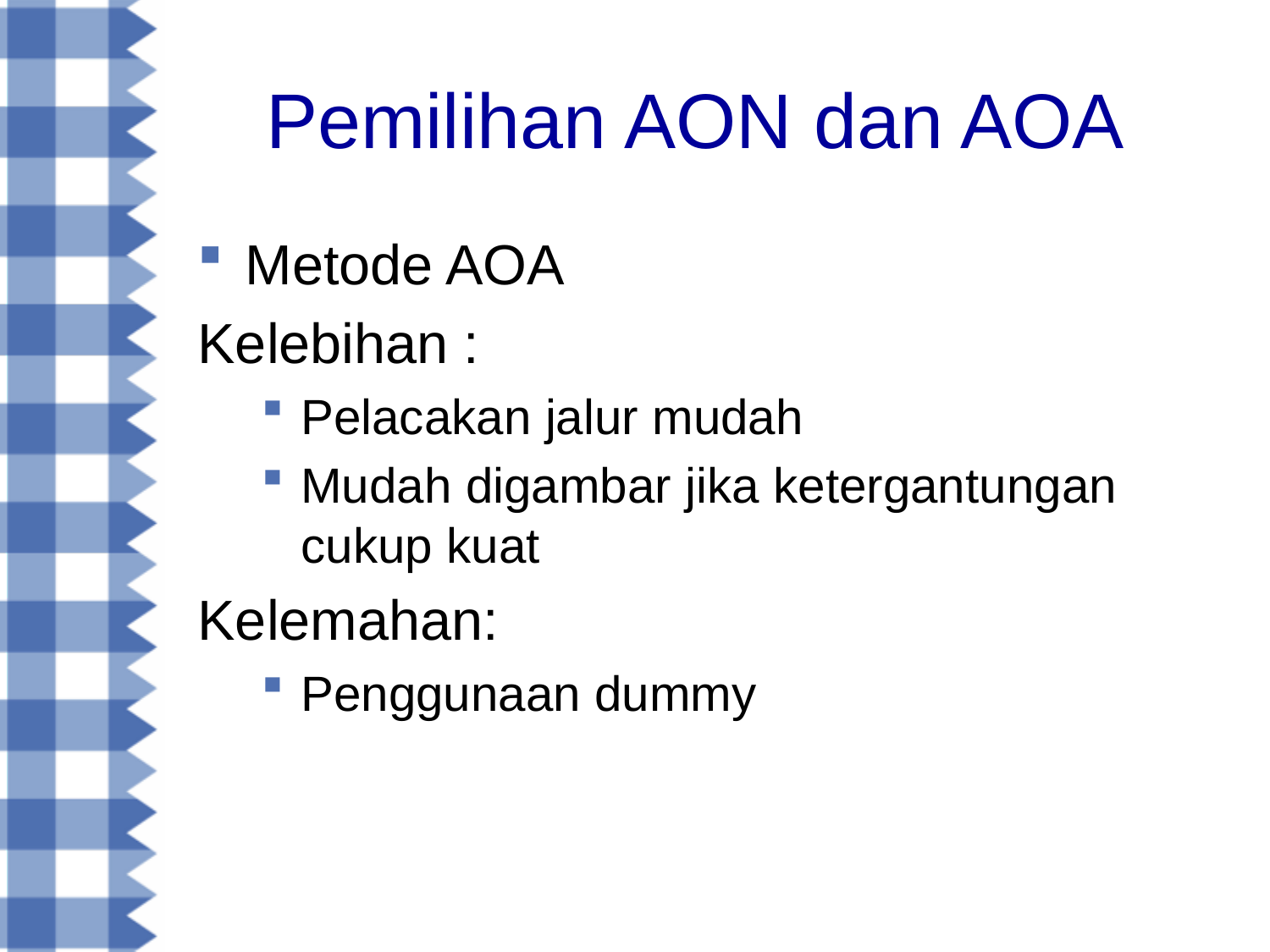

# Pemilihan AON dan AOA
Metode AOA
Kelebihan :
Pelacakan jalur mudah
Mudah digambar jika ketergantungan cukup kuat
Kelemahan:
Penggunaan dummy